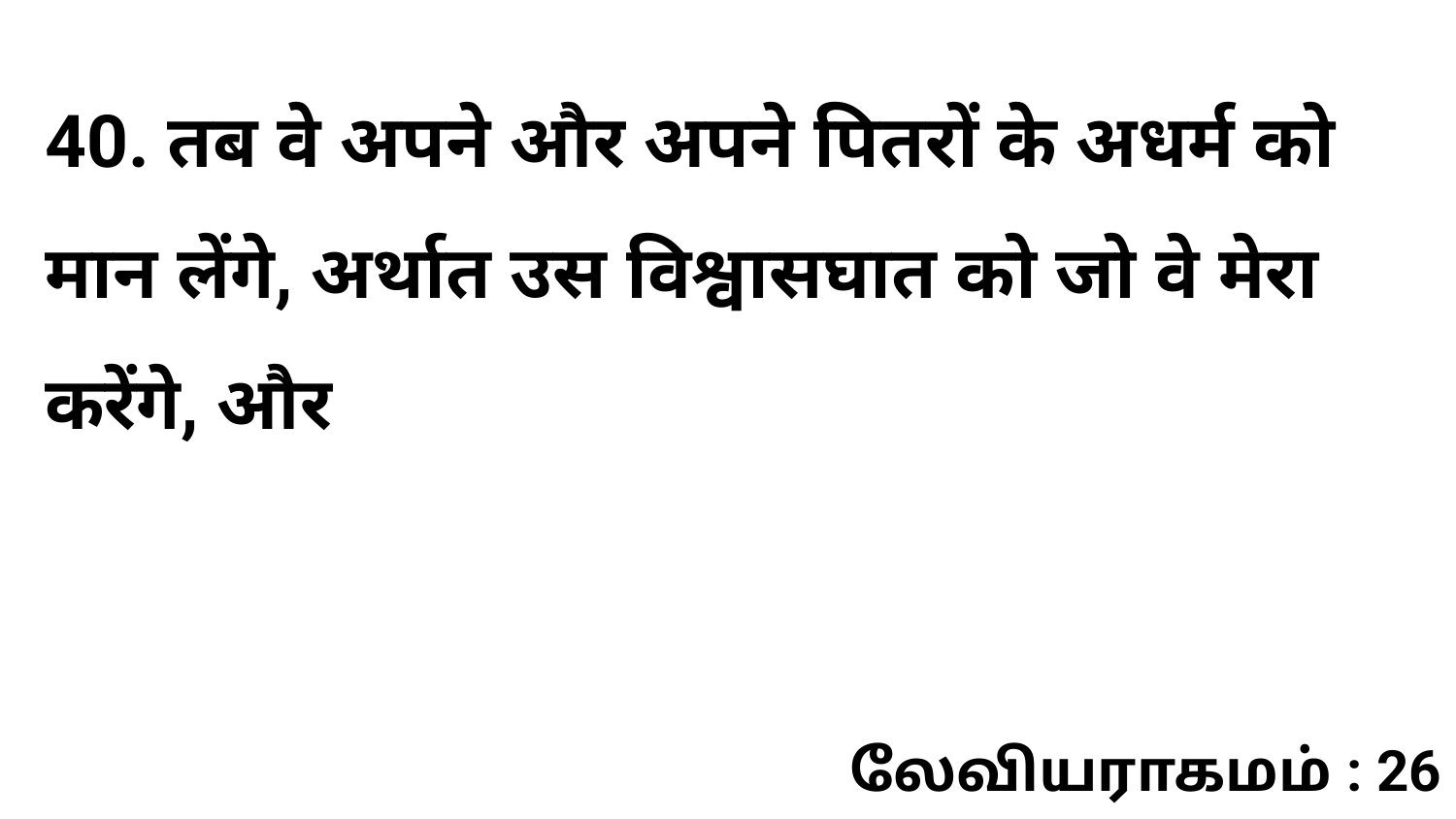

40. तब वे अपने और अपने पितरों के अधर्म को मान लेंगे, अर्थात उस विश्वासघात को जो वे मेरा करेंगे, और
லேவியராகமம் : 26